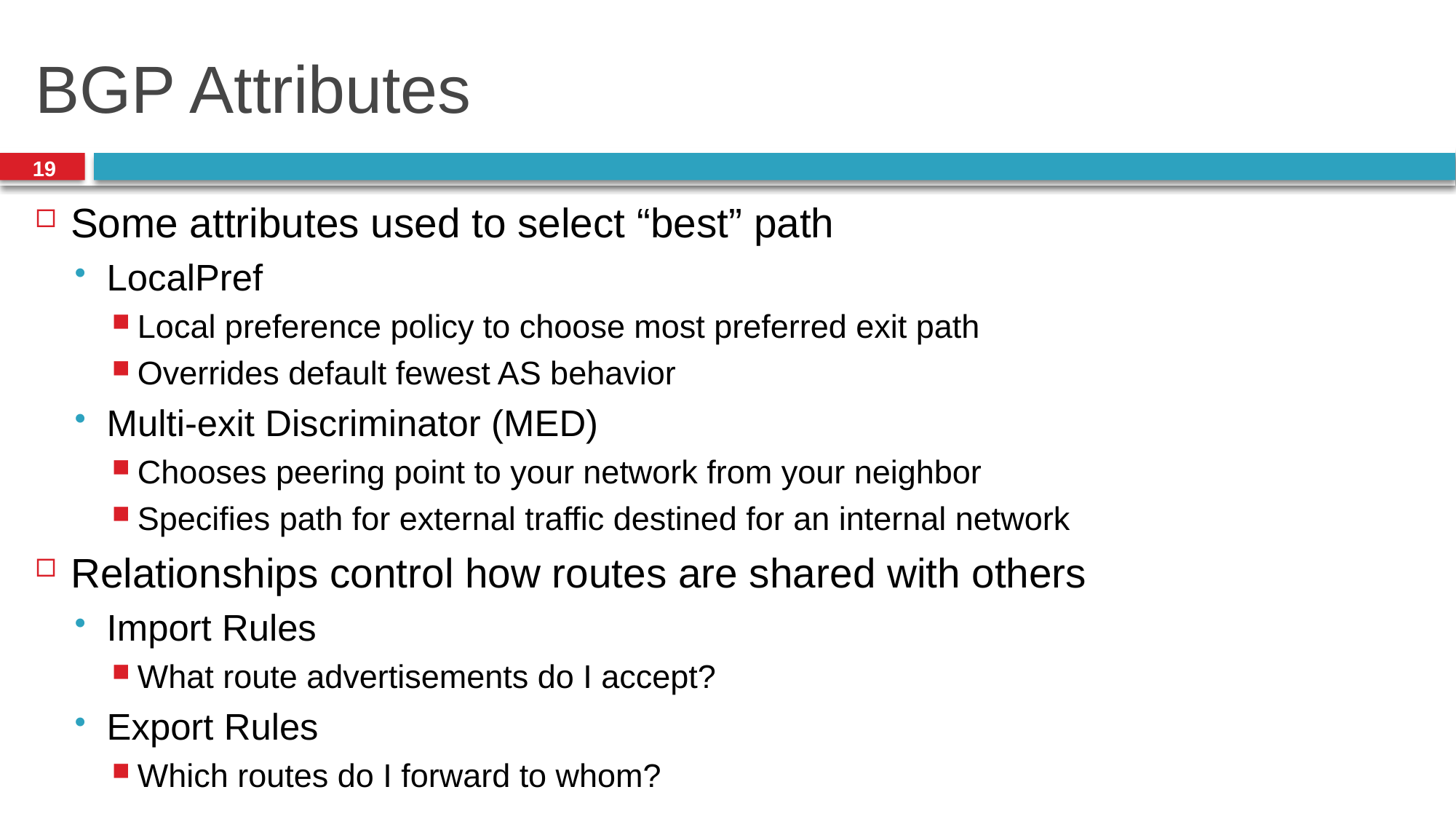

# BGP Attributes
19
Some attributes used to select “best” path
LocalPref
Local preference policy to choose most preferred exit path
Overrides default fewest AS behavior
Multi-exit Discriminator (MED)
Chooses peering point to your network from your neighbor
Specifies path for external traffic destined for an internal network
Relationships control how routes are shared with others
Import Rules
What route advertisements do I accept?
Export Rules
Which routes do I forward to whom?